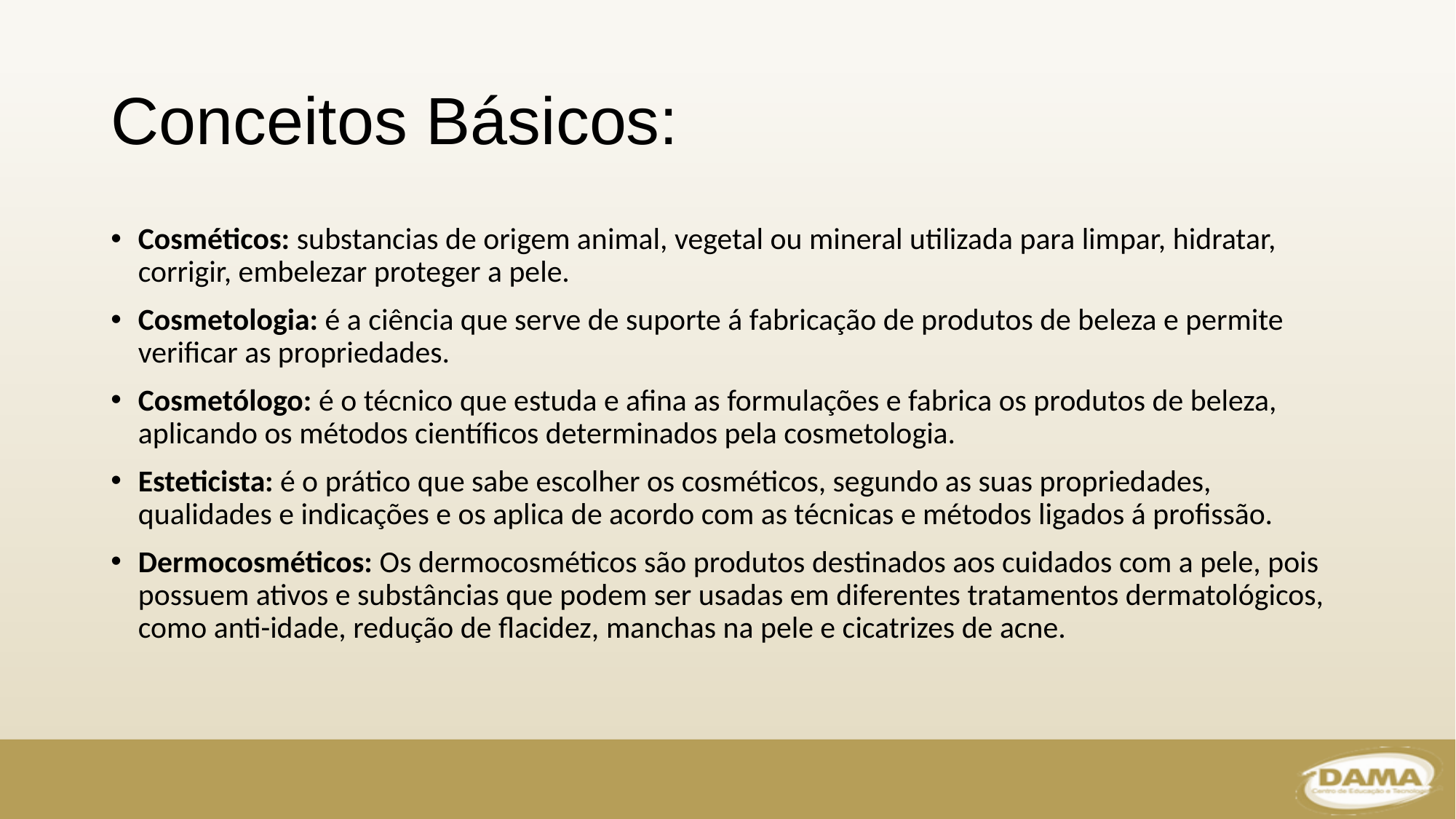

# Conceitos Básicos:
Cosméticos: substancias de origem animal, vegetal ou mineral utilizada para limpar, hidratar, corrigir, embelezar proteger a pele.
Cosmetologia: é a ciência que serve de suporte á fabricação de produtos de beleza e permite verificar as propriedades.
Cosmetólogo: é o técnico que estuda e afina as formulações e fabrica os produtos de beleza, aplicando os métodos científicos determinados pela cosmetologia.
Esteticista: é o prático que sabe escolher os cosméticos, segundo as suas propriedades, qualidades e indicações e os aplica de acordo com as técnicas e métodos ligados á profissão.
Dermocosméticos: Os dermocosméticos são produtos destinados aos cuidados com a pele, pois possuem ativos e substâncias que podem ser usadas em diferentes tratamentos dermatológicos, como anti-idade, redução de flacidez, manchas na pele e cicatrizes de acne.